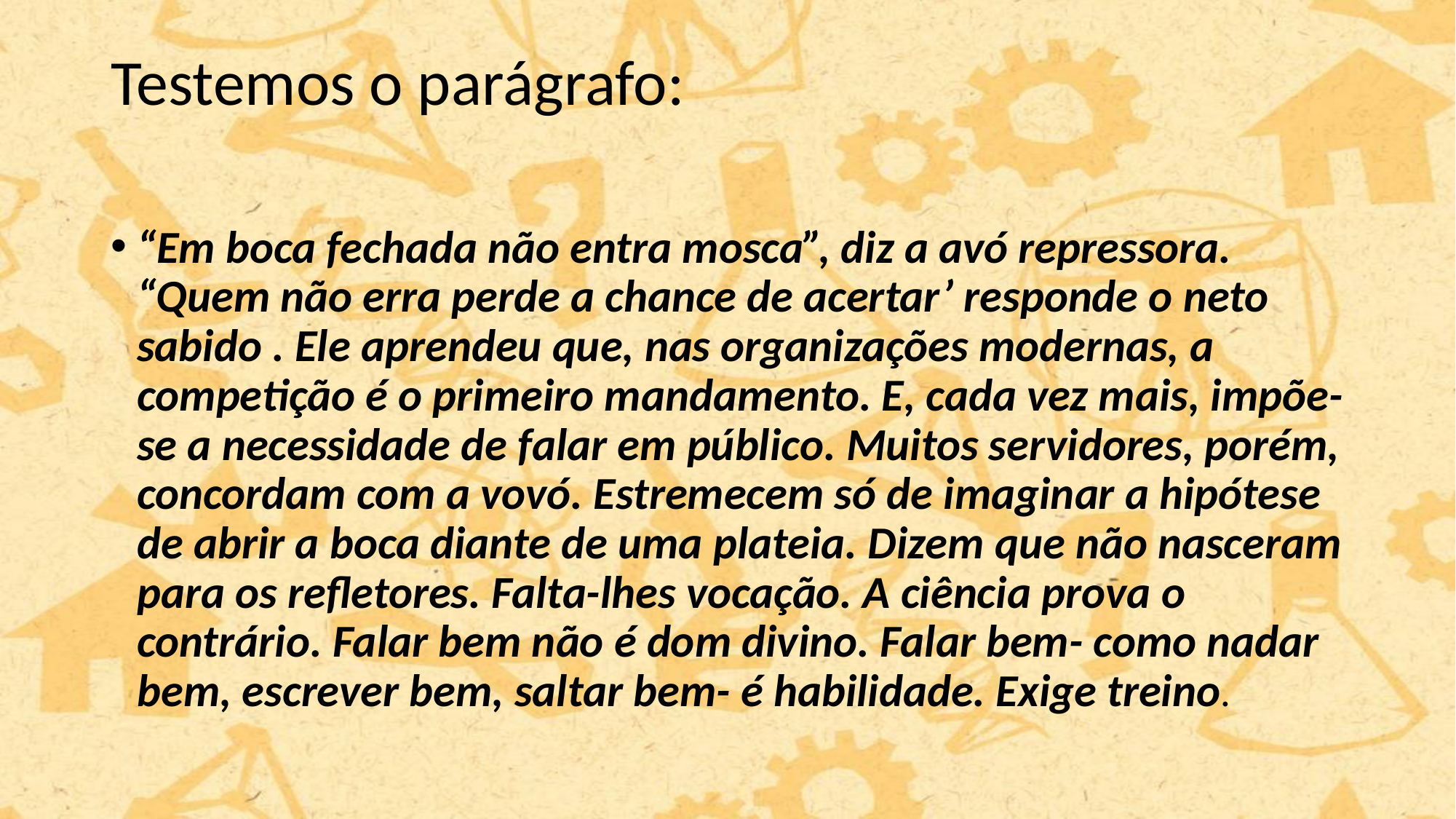

# Testemos o parágrafo:
“Em boca fechada não entra mosca”, diz a avó repressora. “Quem não erra perde a chance de acertar’ responde o neto sabido . Ele aprendeu que, nas organizações modernas, a competição é o primeiro mandamento. E, cada vez mais, impõe-se a necessidade de falar em público. Muitos servidores, porém, concordam com a vovó. Estremecem só de imaginar a hipótese de abrir a boca diante de uma plateia. Dizem que não nasceram para os refletores. Falta-lhes vocação. A ciência prova o contrário. Falar bem não é dom divino. Falar bem- como nadar bem, escrever bem, saltar bem- é habilidade. Exige treino.